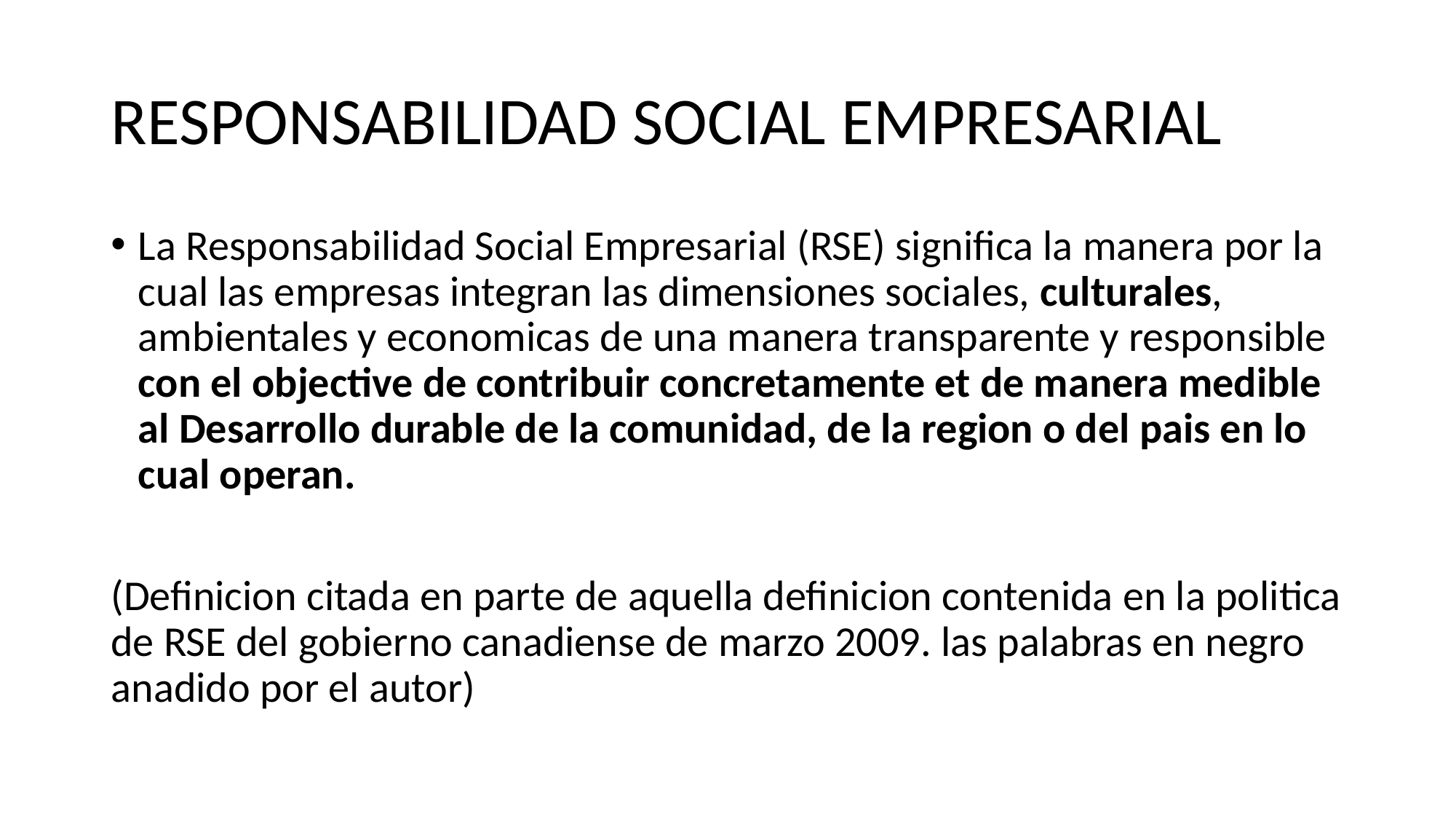

# RESPONSABILIDAD SOCIAL EMPRESARIAL
La Responsabilidad Social Empresarial (RSE) significa la manera por la cual las empresas integran las dimensiones sociales, culturales, ambientales y economicas de una manera transparente y responsible con el objective de contribuir concretamente et de manera medible al Desarrollo durable de la comunidad, de la region o del pais en lo cual operan.

(Definicion citada en parte de aquella definicion contenida en la politica de RSE del gobierno canadiense de marzo 2009. las palabras en negro anadido por el autor)